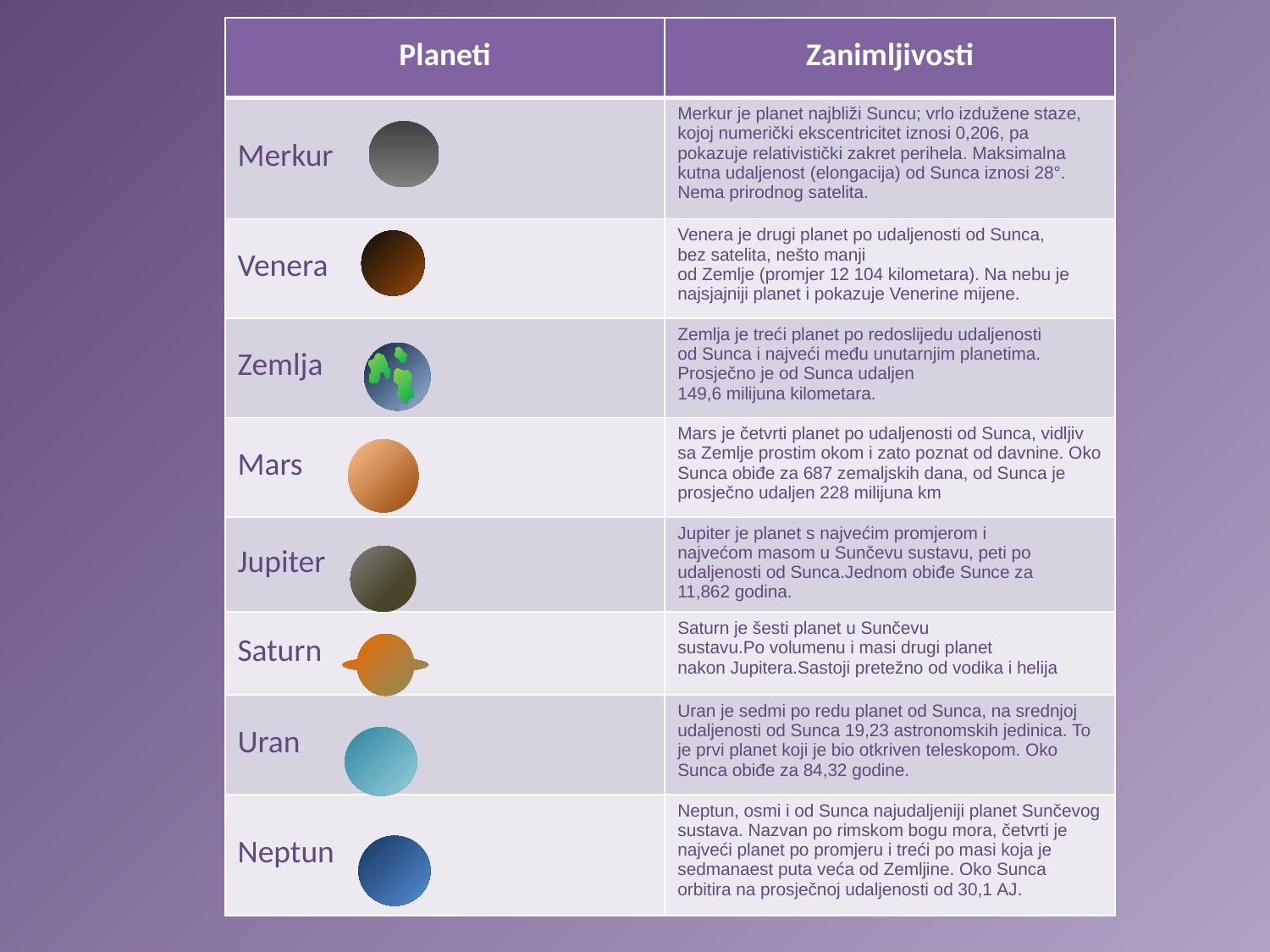

| Planeti | Zanimljivosti |
| --- | --- |
| Merkur | Merkur je planet najbliži Suncu; vrlo izdužene staze, kojoj numerički ekscentricitet iznosi 0,206, pa pokazuje relativistički zakret perihela. Maksimalna kutna udaljenost (elongacija) od Sunca iznosi 28°. Nema prirodnog satelita. |
| Venera | Venera je drugi planet po udaljenosti od Sunca, bez satelita, nešto manji od Zemlje (promjer 12 104 kilometara). Na nebu je najsjajniji planet i pokazuje Venerine mijene. |
| Zemlja | Zemlja je treći planet po redoslijedu udaljenosti od Sunca i najveći među unutarnjim planetima. Prosječno je od Sunca udaljen 149,6 milijuna kilometara. |
| Mars | Mars je četvrti planet po udaljenosti od Sunca, vidljiv sa Zemlje prostim okom i zato poznat od davnine. Oko Sunca obiđe za 687 zemaljskih dana, od Sunca je prosječno udaljen 228 milijuna km |
| Jupiter | Jupiter je planet s najvećim promjerom i najvećom masom u Sunčevu sustavu, peti po udaljenosti od Sunca.Jednom obiđe Sunce za 11,862 godina. |
| Saturn | Saturn je šesti planet u Sunčevu sustavu.Po volumenu i masi drugi planet nakon Jupitera.Sastoji pretežno od vodika i helija |
| Uran | Uran je sedmi po redu planet od Sunca, na srednjoj udaljenosti od Sunca 19,23 astronomskih jedinica. To je prvi planet koji je bio otkriven teleskopom. Oko Sunca obiđe za 84,32 godine. |
| Neptun | Neptun, osmi i od Sunca najudaljeniji planet Sunčevog sustava. Nazvan po rimskom bogu mora, četvrti je najveći planet po promjeru i treći po masi koja je sedmanaest puta veća od Zemljine. Oko Sunca orbitira na prosječnoj udaljenosti od 30,1 AJ. |